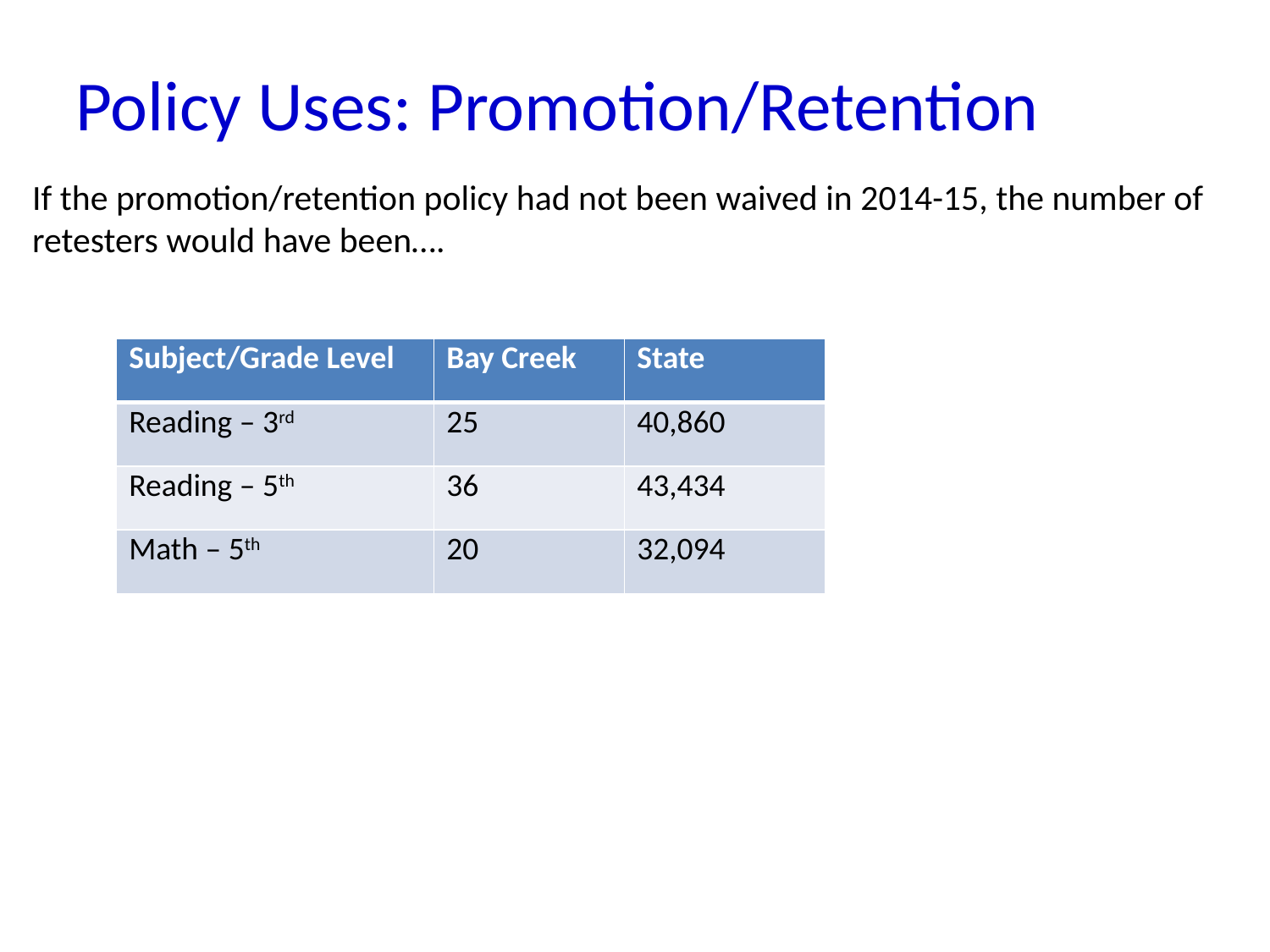

# Policy Uses: Promotion/Retention
If the promotion/retention policy had not been waived in 2014-15, the number of retesters would have been….
| Subject/Grade Level | Bay Creek | State |
| --- | --- | --- |
| Reading – 3rd | 25 | 40,860 |
| Reading – 5th | 36 | 43,434 |
| Math – 5th | 20 | 32,094 |
3/4/2016
17